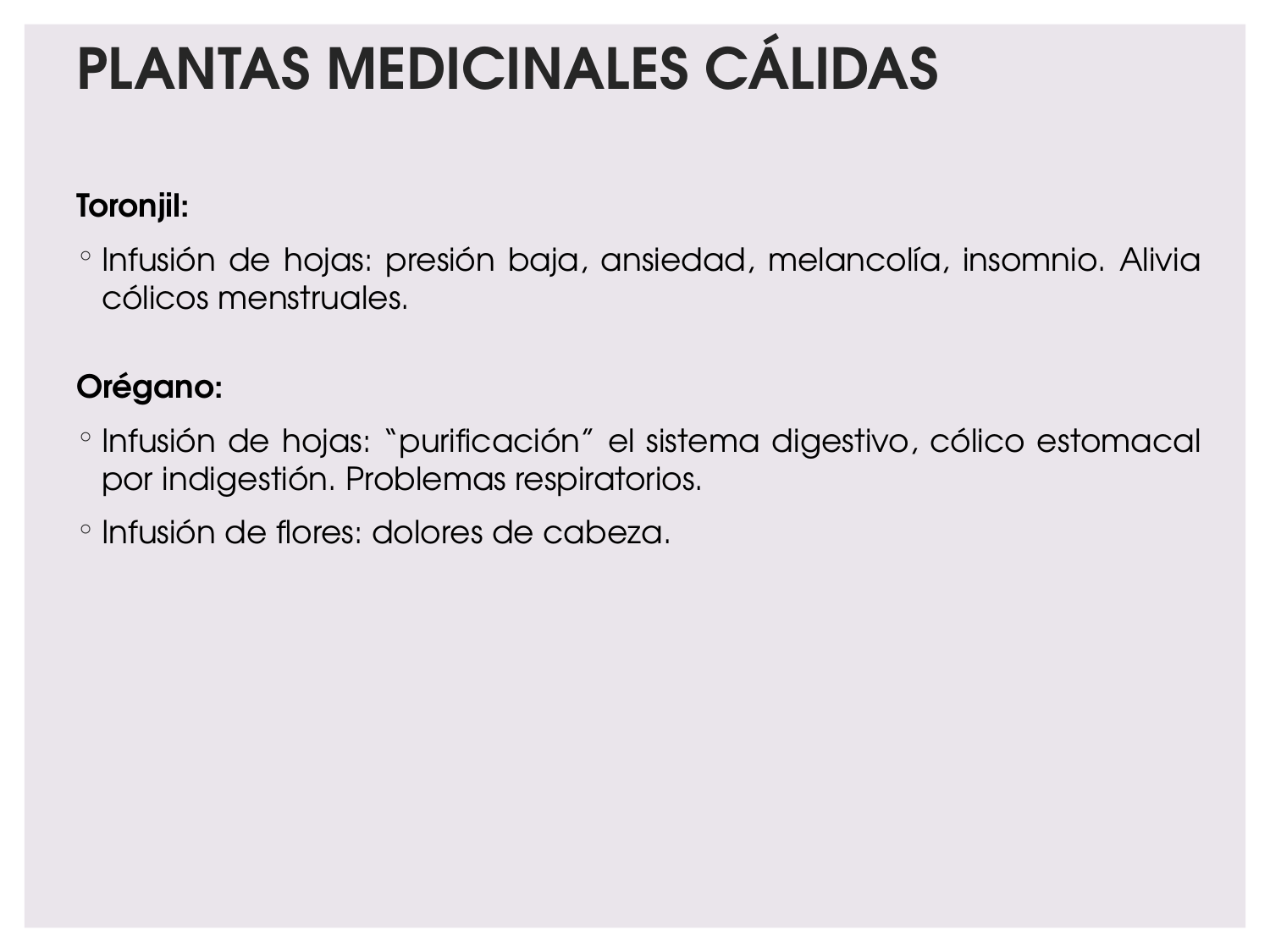

# PLANTAS MEDICINALES CÁLIDAS

Toronjil:
Infusión de hojas: presión baja, ansiedad, melancolía, insomnio. Alivia cólicos menstruales.

Orégano:
Infusión de hojas: “purificación” el sistema digestivo, cólico estomacal por indigestión. Problemas respiratorios.
Infusión de flores: dolores de cabeza.